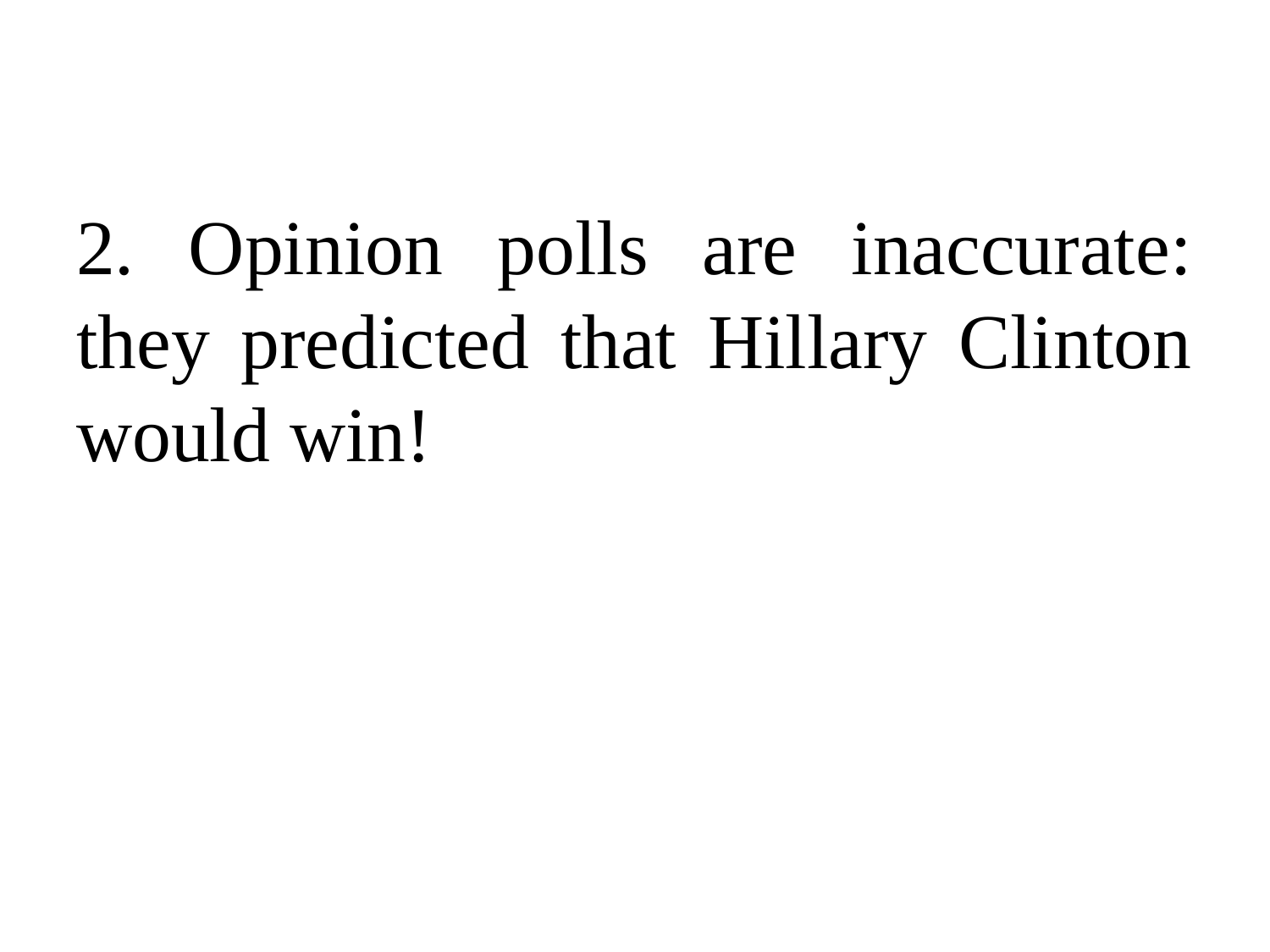

2. Opinion polls are inaccurate: they predicted that Hillary Clinton would win!